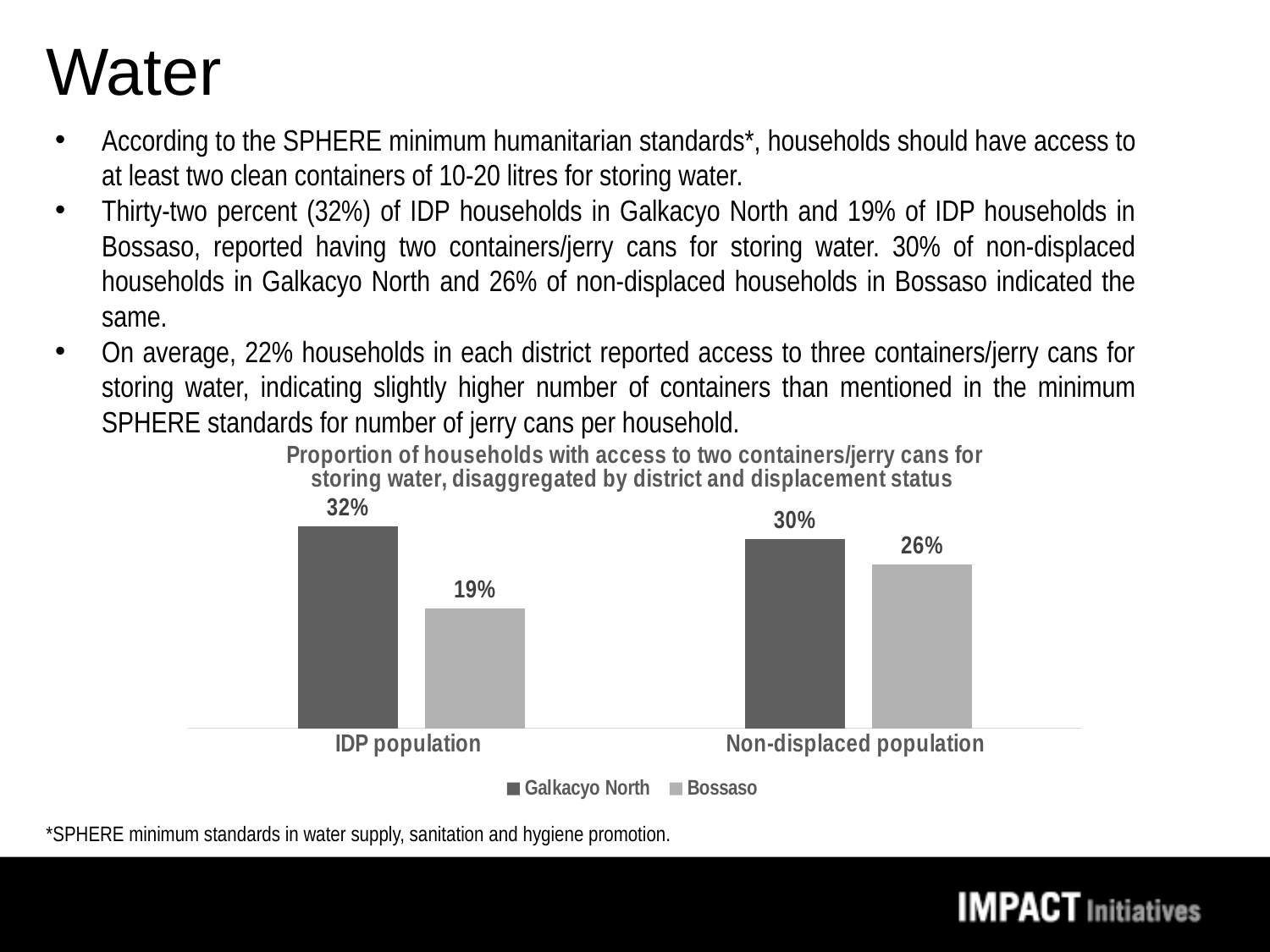

# Water
According to the SPHERE minimum humanitarian standards*, households should have access to at least two clean containers of 10-20 litres for storing water.
Thirty-two percent (32%) of IDP households in Galkacyo North and 19% of IDP households in Bossaso, reported having two containers/jerry cans for storing water. 30% of non-displaced households in Galkacyo North and 26% of non-displaced households in Bossaso indicated the same.
On average, 22% households in each district reported access to three containers/jerry cans for storing water, indicating slightly higher number of containers than mentioned in the minimum SPHERE standards for number of jerry cans per household.

### Chart: Proportion of households with access to two containers/jerry cans for storing water, disaggregated by district and displacement status

| Category | Galkacyo North  | Bossaso  |
|---|---|---|
| IDP population  | 0.32 | 0.19 |
| Non-displaced population  | 0.3 | 0.26 |
*SPHERE minimum standards in water supply, sanitation and hygiene promotion.